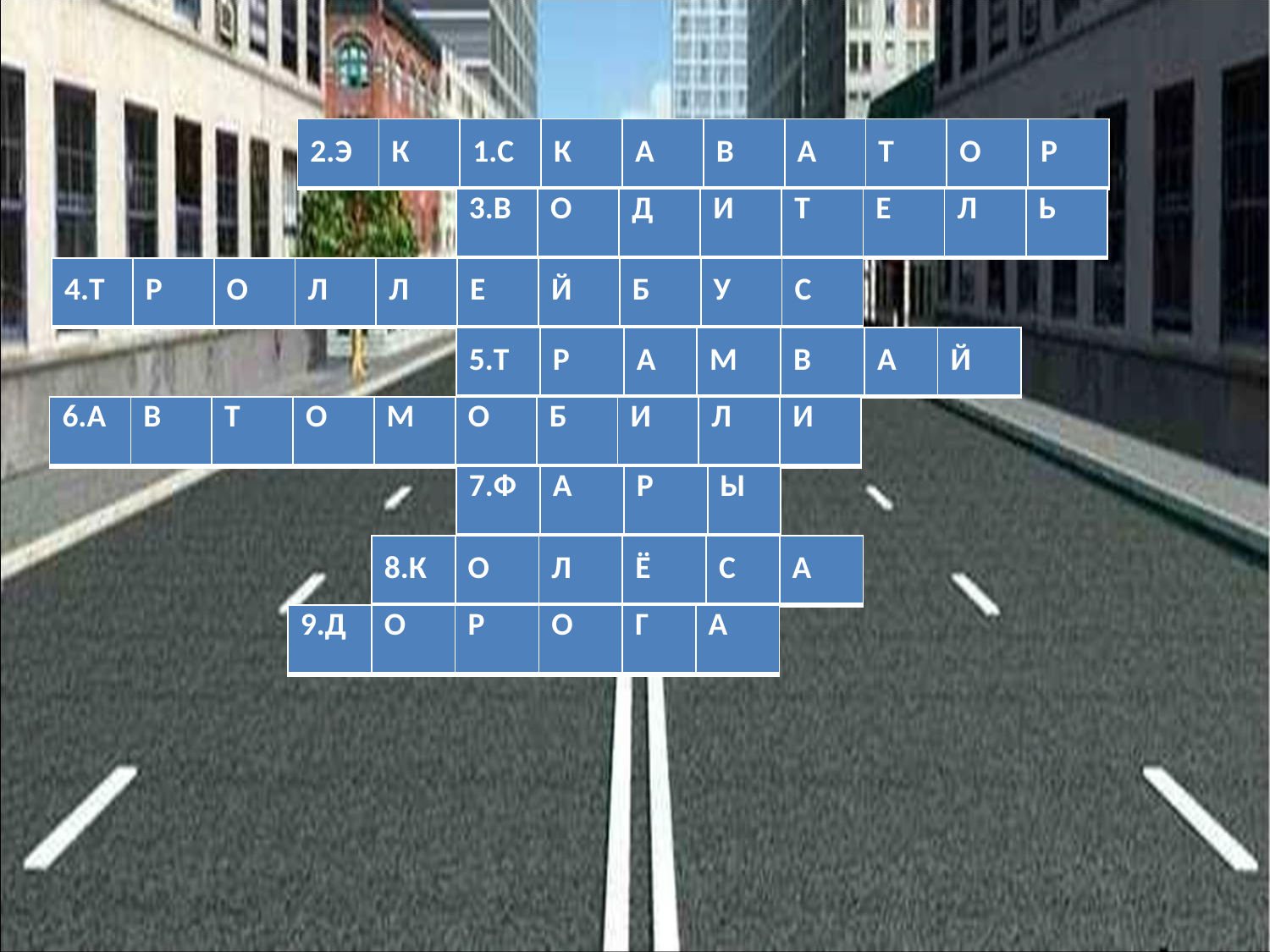

| 2.Э | К | 1.С | К | А | В | А | Т | О | Р |
| --- | --- | --- | --- | --- | --- | --- | --- | --- | --- |
| 3.В | О | Д | И | Т | Е | Л | Ь |
| --- | --- | --- | --- | --- | --- | --- | --- |
| 4.Т | Р | О | Л | Л | Е | Й | Б | У | С |
| --- | --- | --- | --- | --- | --- | --- | --- | --- | --- |
| 5.Т | Р | А | М | В | А | Й |
| --- | --- | --- | --- | --- | --- | --- |
| 6.А | В | Т | О | М | О | Б | И | Л | И |
| --- | --- | --- | --- | --- | --- | --- | --- | --- | --- |
| 7.Ф | А | Р | Ы |
| --- | --- | --- | --- |
| 8.К | О | Л | Ё | С | А |
| --- | --- | --- | --- | --- | --- |
| 9.Д | О | Р | О | Г | А |
| --- | --- | --- | --- | --- | --- |